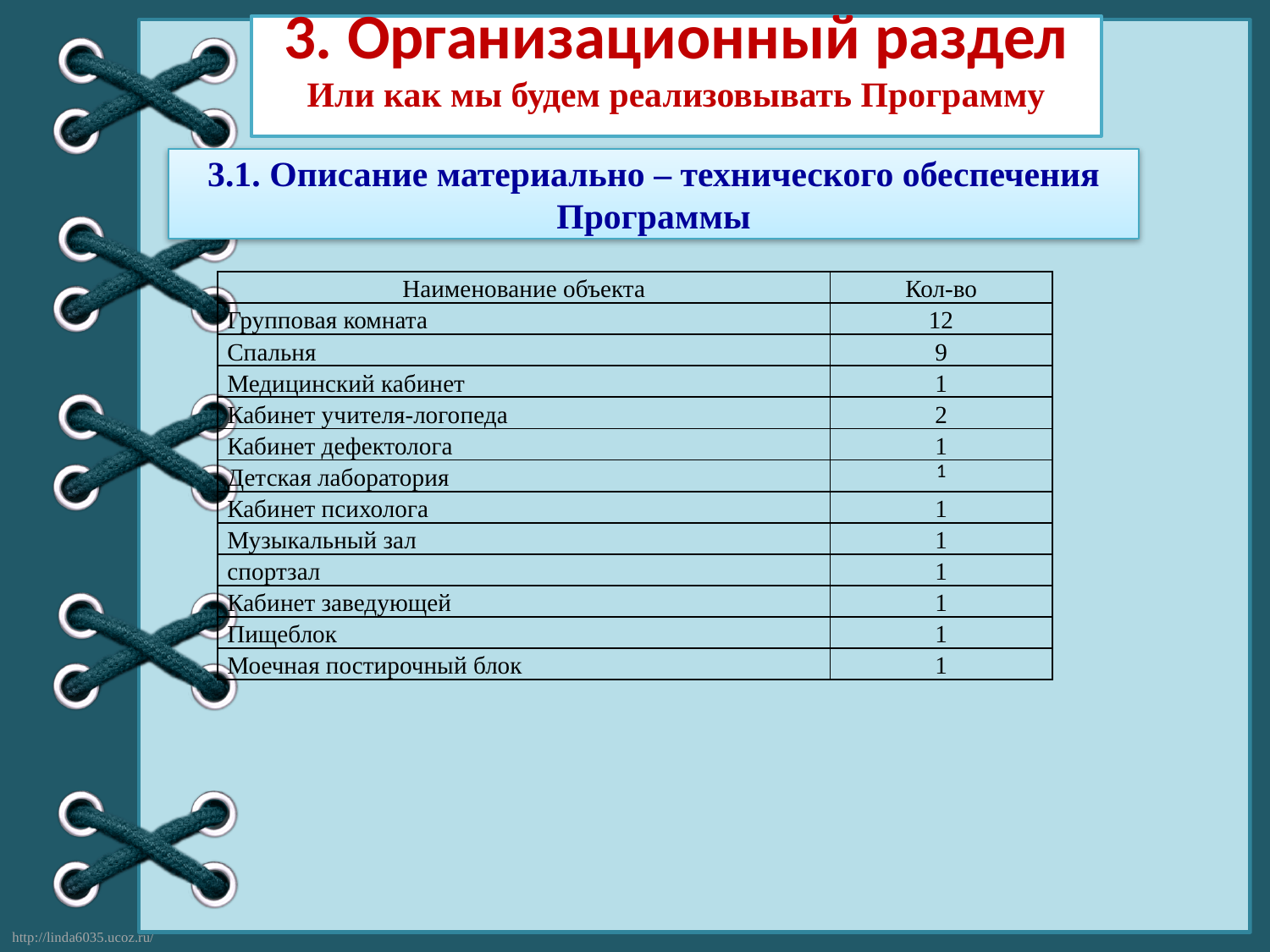

3. Организационный раздел
Или как мы будем реализовывать Программу

3.1. Описание материально – технического обеспечения Программы
| Наименование объекта | Кол-во |
| --- | --- |
| Групповая комната | 12 |
| Спальня | 9 |
| Медицинский кабинет | 1 |
| Кабинет учителя-логопеда | 2 |
| Кабинет дефектолога | 1 |
| Детская лаборатория | 1 |
| Кабинет психолога | 1 |
| Музыкальный зал | 1 |
| спортзал | 1 |
| Кабинет заведующей | 1 |
| Пищеблок | 1 |
| Моечная постирочный блок | 1 |